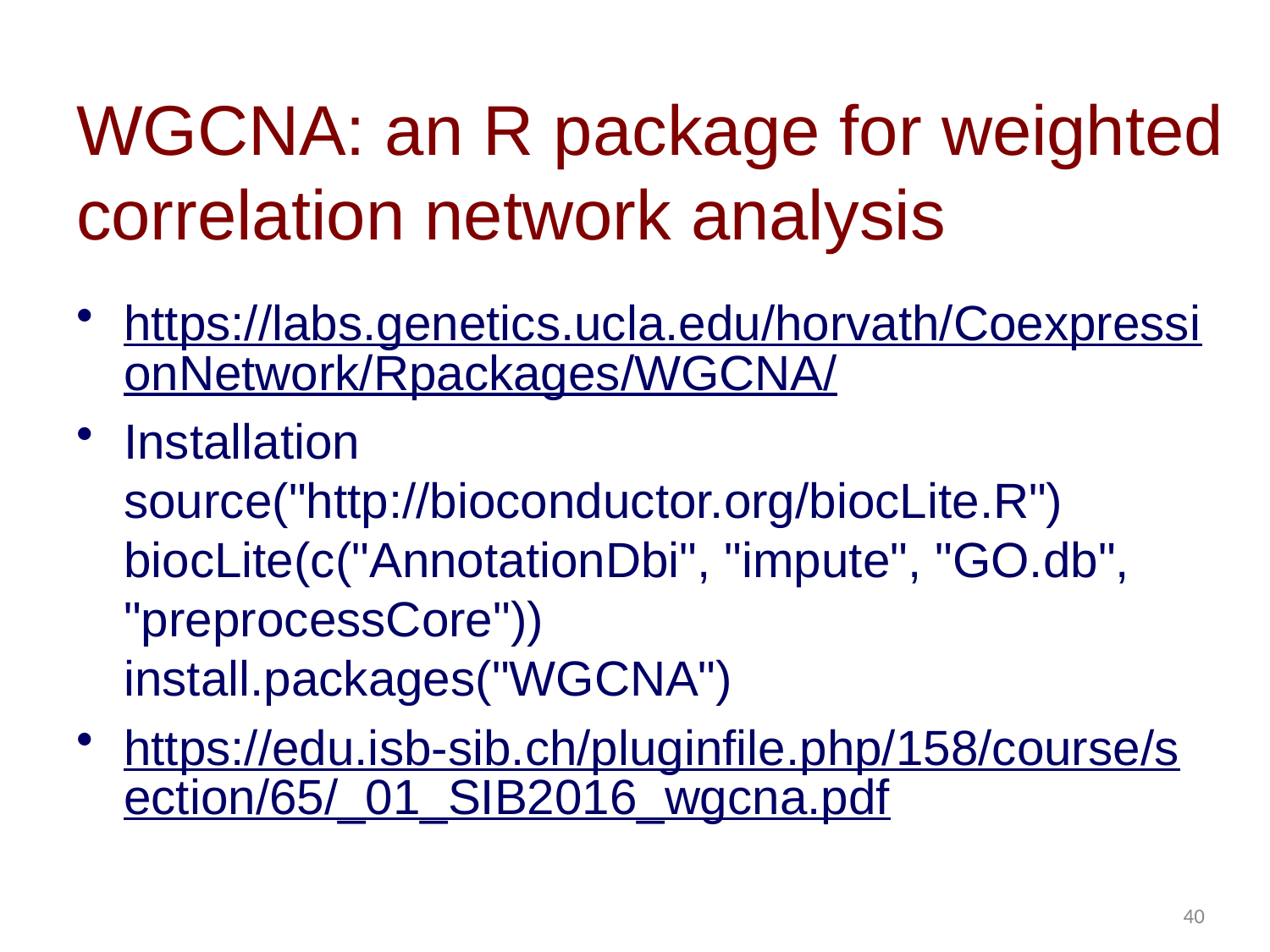

# WGCNA: an R package for weighted correlation network analysis
https://labs.genetics.ucla.edu/horvath/CoexpressionNetwork/Rpackages/WGCNA/
Installation source("http://bioconductor.org/biocLite.R") 
biocLite(c("AnnotationDbi", "impute", "GO.db", "preprocessCore")) 
install.packages("WGCNA")
https://edu.isb-sib.ch/pluginfile.php/158/course/section/65/_01_SIB2016_wgcna.pdf
40